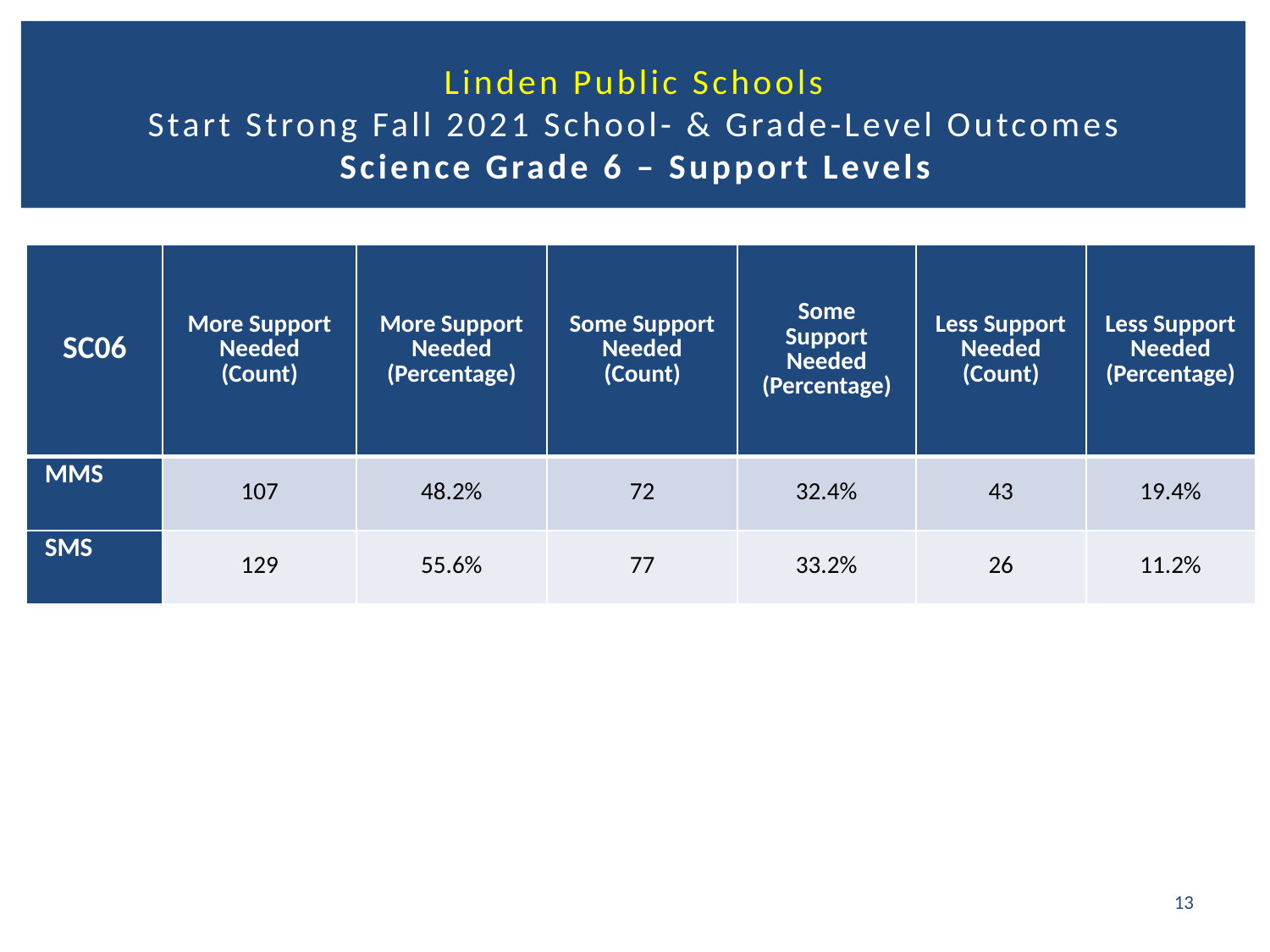

# Linden Public Schools Start Strong Fall 2021 School- & Grade-Level Outcomes Science Grade 6 – Support Levels
| SC06 | More Support Needed (Count) | More Support Needed (Percentage) | Some Support Needed (Count) | Some Support Needed (Percentage) | Less Support Needed (Count) | Less Support Needed (Percentage) |
| --- | --- | --- | --- | --- | --- | --- |
| MMS | 107 | 48.2% | 72 | 32.4% | 43 | 19.4% |
| SMS | 129 | 55.6% | 77 | 33.2% | 26 | 11.2% |
13